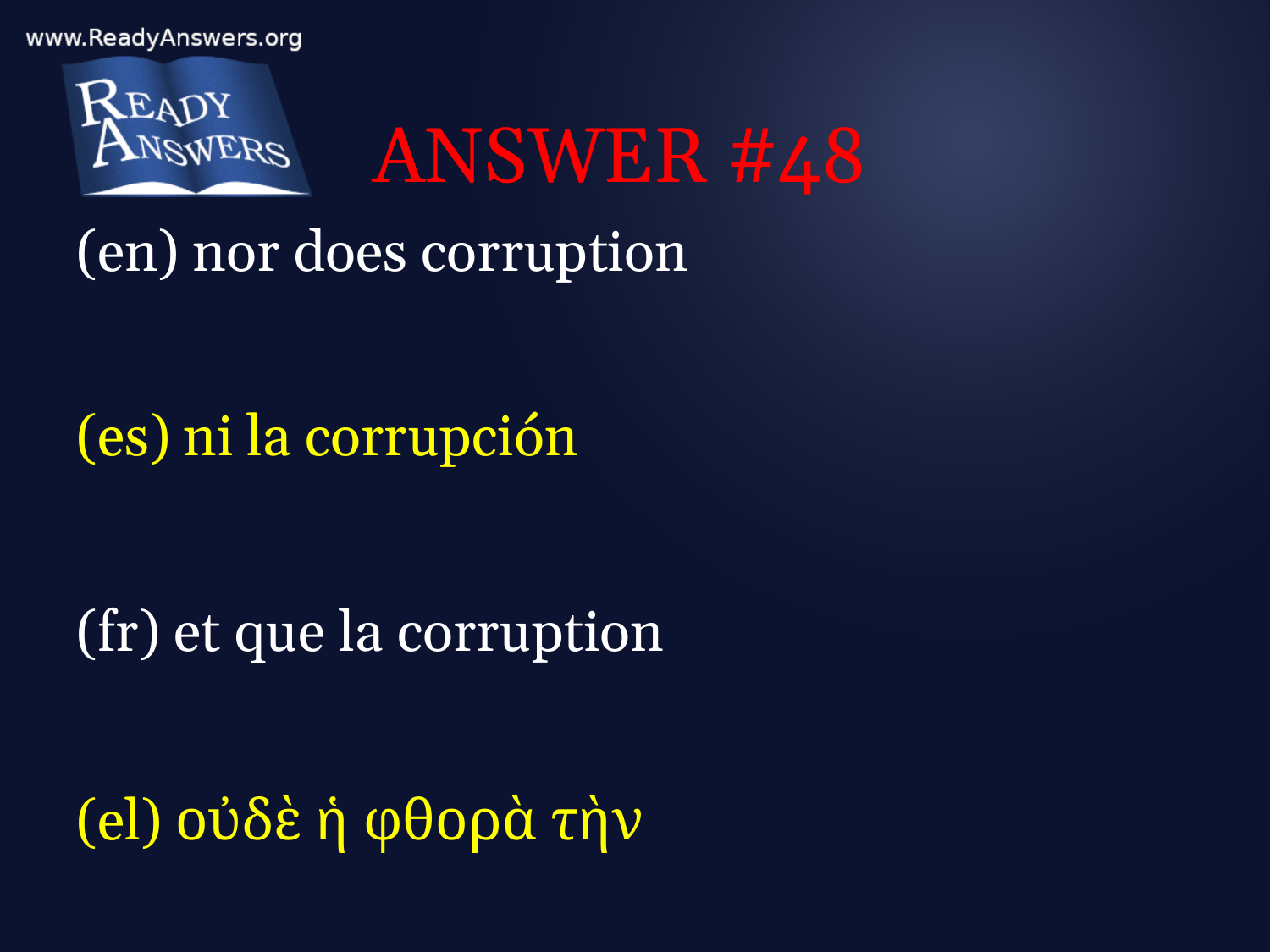

# ANSWER #48
(en) nor does corruption
(es) ni la corrupción
(fr) et que la corruption
(el) οὐδὲ ἡ φθορὰ τὴν